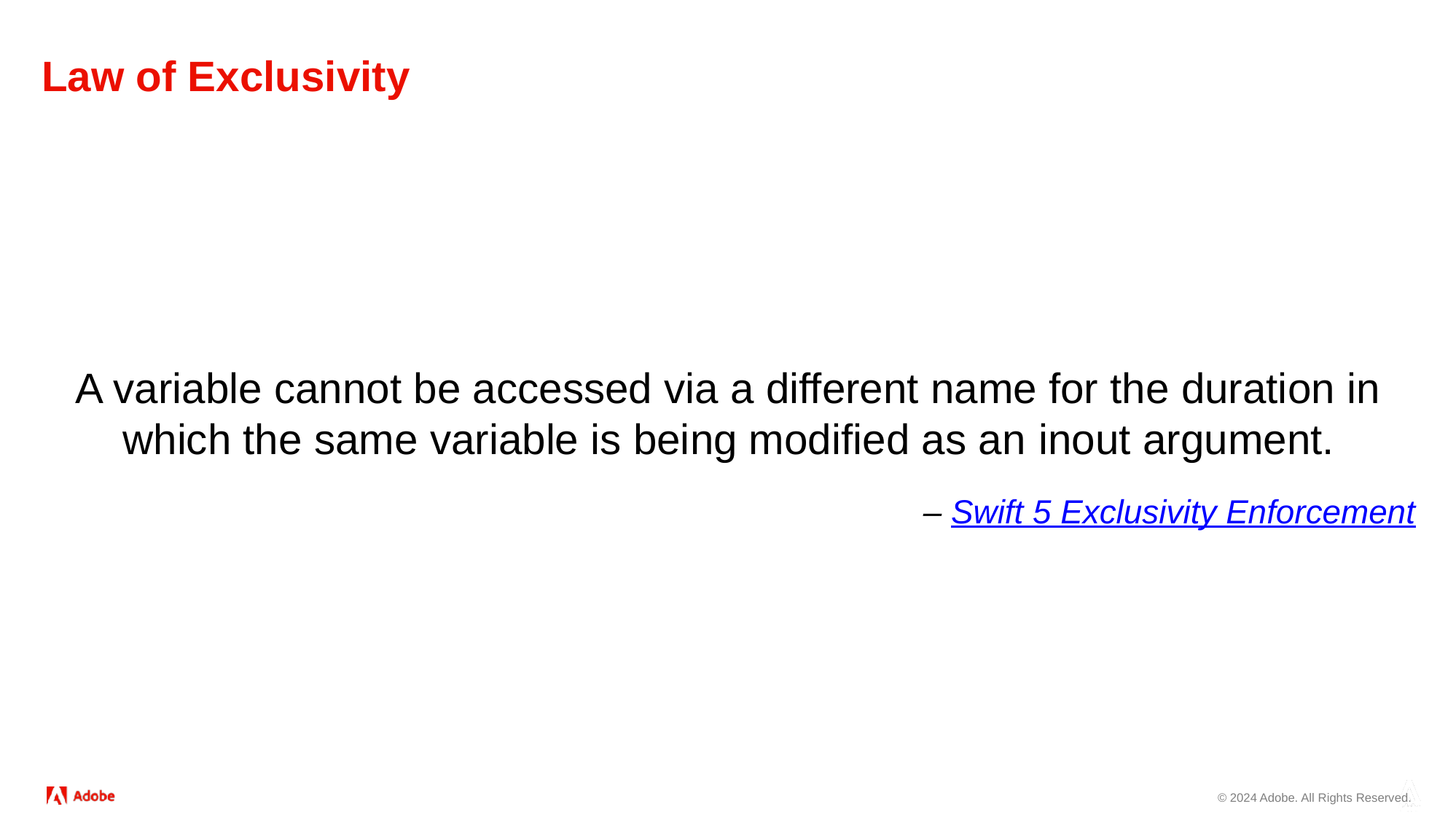

# Law of Exclusivity
A variable cannot be accessed via a different name for the duration in which the same variable is being modified as an inout argument.
– Swift 5 Exclusivity Enforcement
41